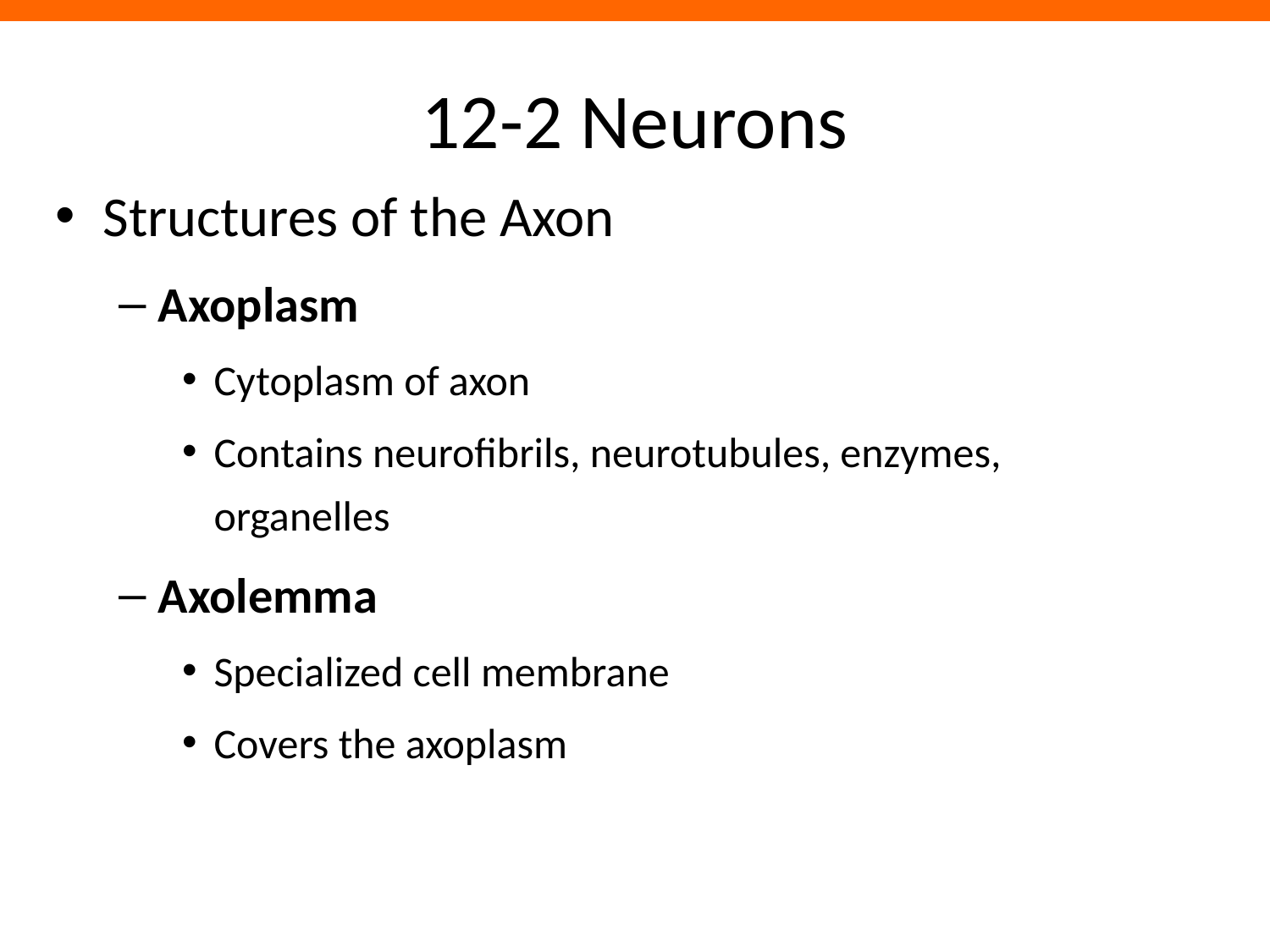

# 12-2 Neurons
Structures of the Axon
Axoplasm
Cytoplasm of axon
Contains neurofibrils, neurotubules, enzymes, organelles
Axolemma
Specialized cell membrane
Covers the axoplasm